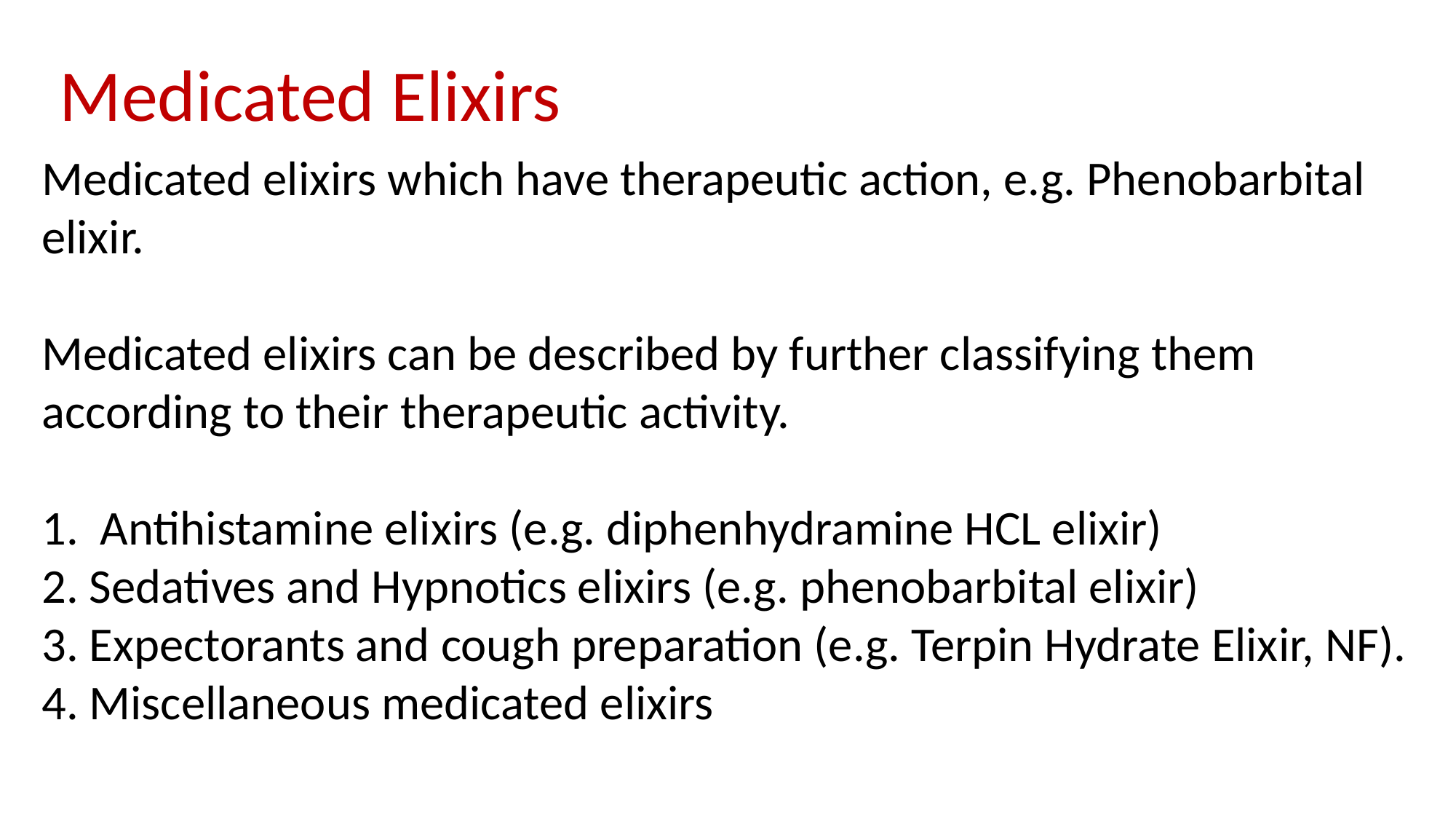

Medicated Elixirs
Medicated elixirs which have therapeutic action, e.g. Phenobarbital elixir.

Medicated elixirs can be described by further classifying them according to their therapeutic activity.

1.  Antihistamine elixirs (e.g. diphenhydramine HCL elixir)
2. Sedatives and Hypnotics elixirs (e.g. phenobarbital elixir)
3. Expectorants and cough preparation (e.g. Terpin Hydrate Elixir, NF).
4. Miscellaneous medicated elixirs